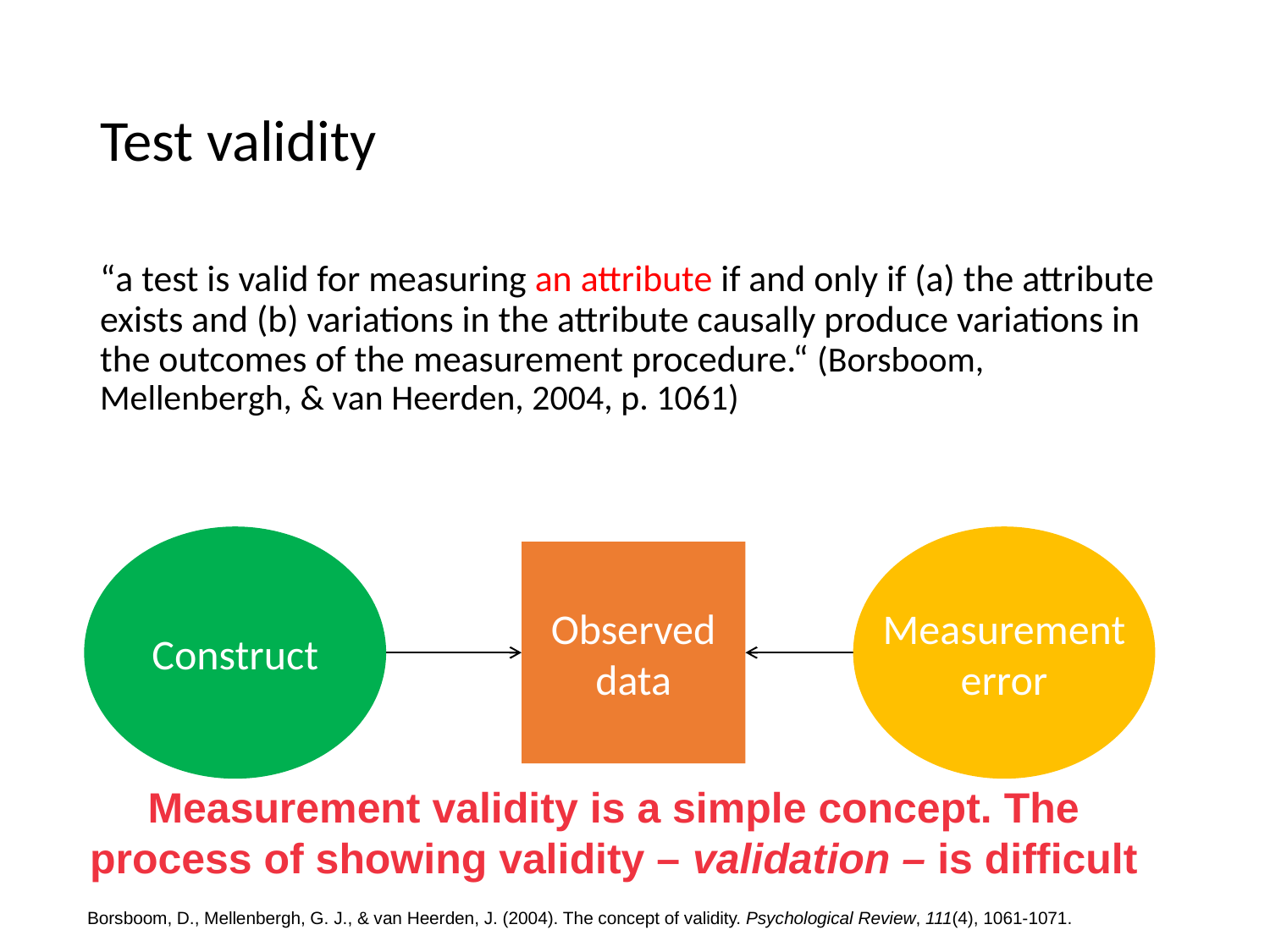

# Test validity
“a test is valid for measuring an attribute if and only if (a) the attribute exists and (b) variations in the attribute causally produce variations in the outcomes of the measurement procedure.“ (Borsboom, Mellenbergh, & van Heerden, 2004, p. 1061)

Construct
Measurement
error
Observed data
Measurement validity is a simple concept. The process of showing validity – validation – is difficult
Borsboom, D., Mellenbergh, G. J., & van Heerden, J. (2004). The concept of validity. Psychological Review, 111(4), 1061-1071.